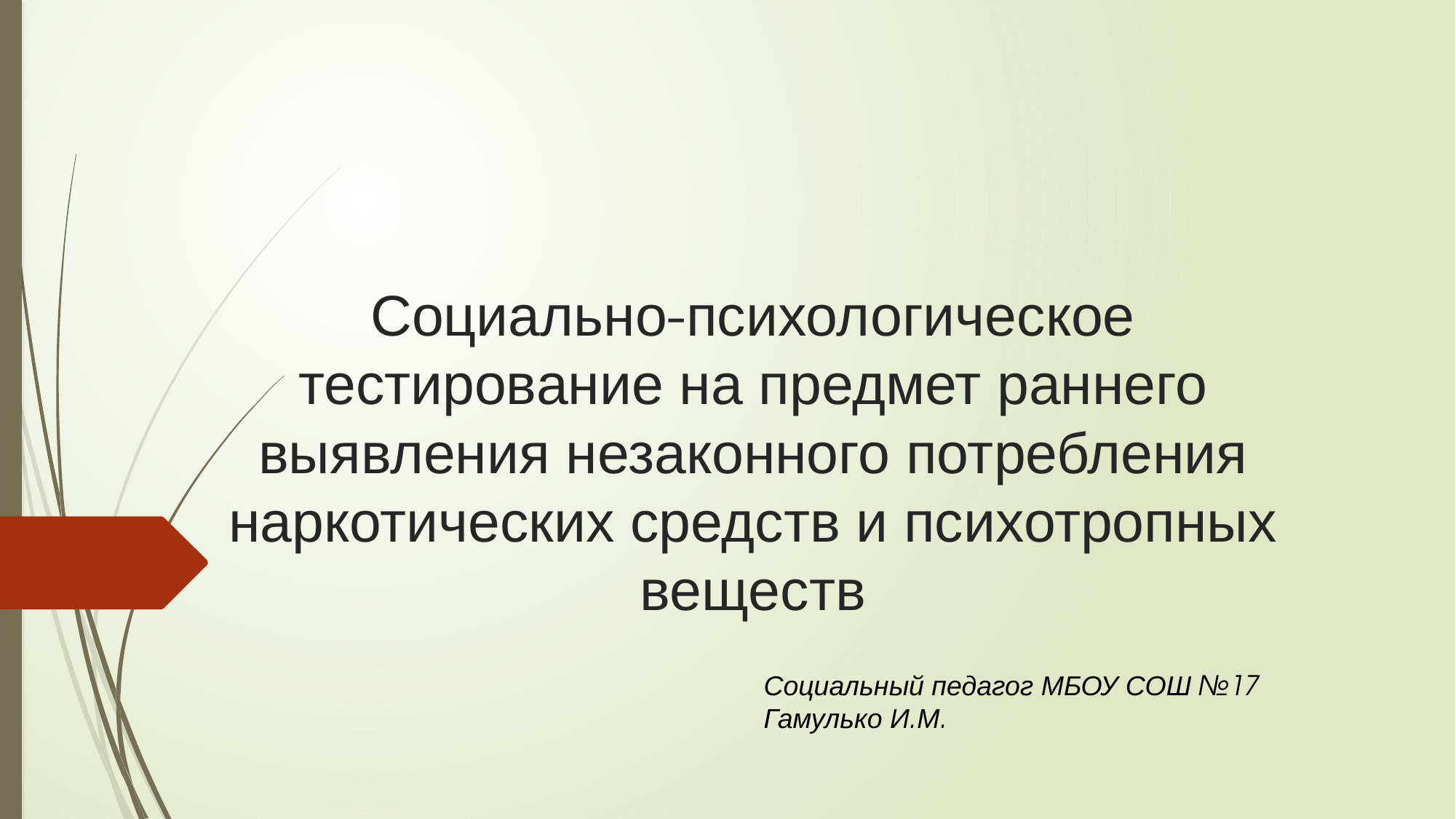

# Социально-психологическое тестирование на предмет раннего выявления незаконного потребления наркотических средств и психотропных веществ
Социальный педагог МБОУ СОШ №17
Гамулько И.М.